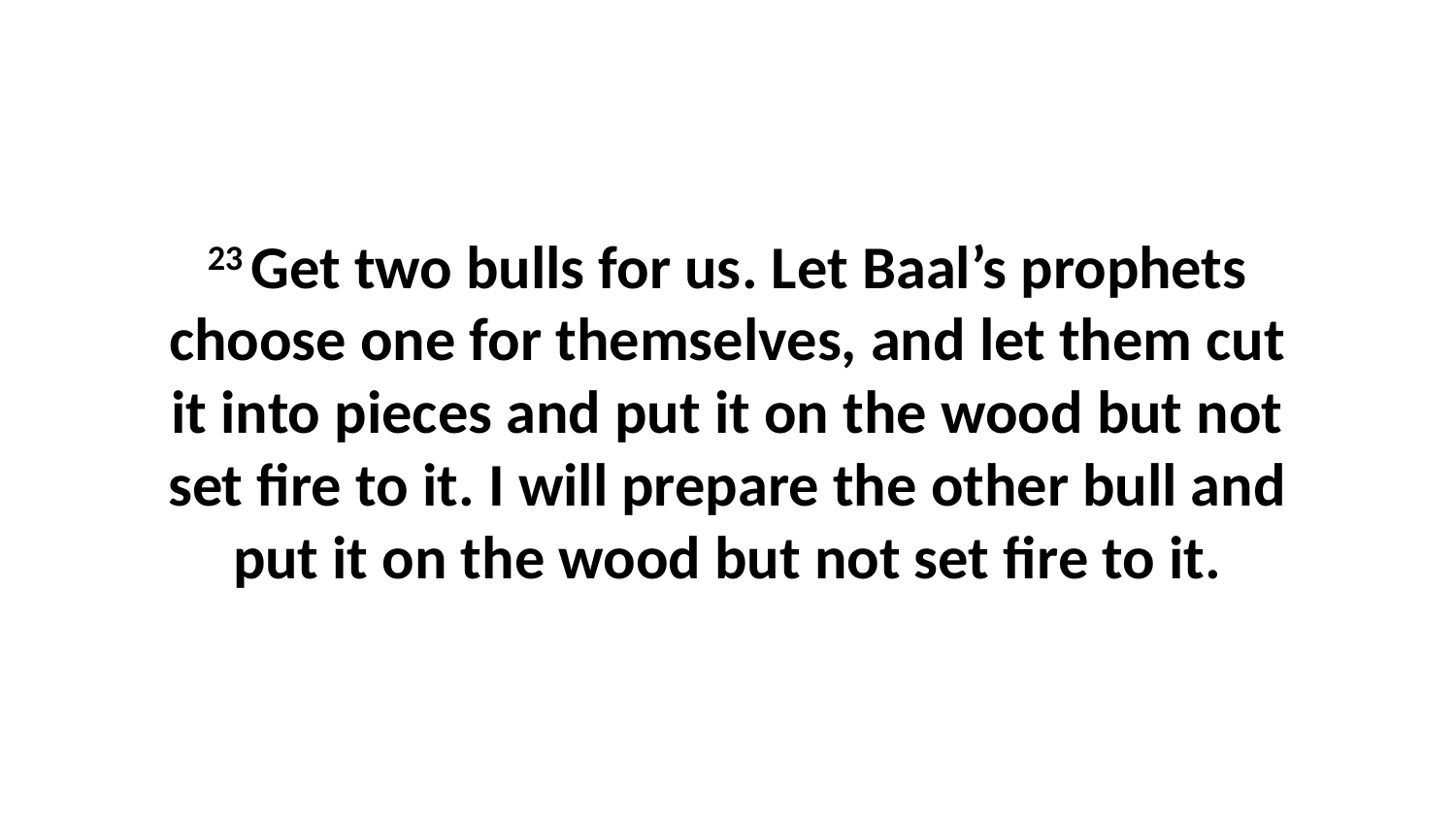

23 Get two bulls for us. Let Baal’s prophets choose one for themselves, and let them cut it into pieces and put it on the wood but not set fire to it. I will prepare the other bull and put it on the wood but not set fire to it.